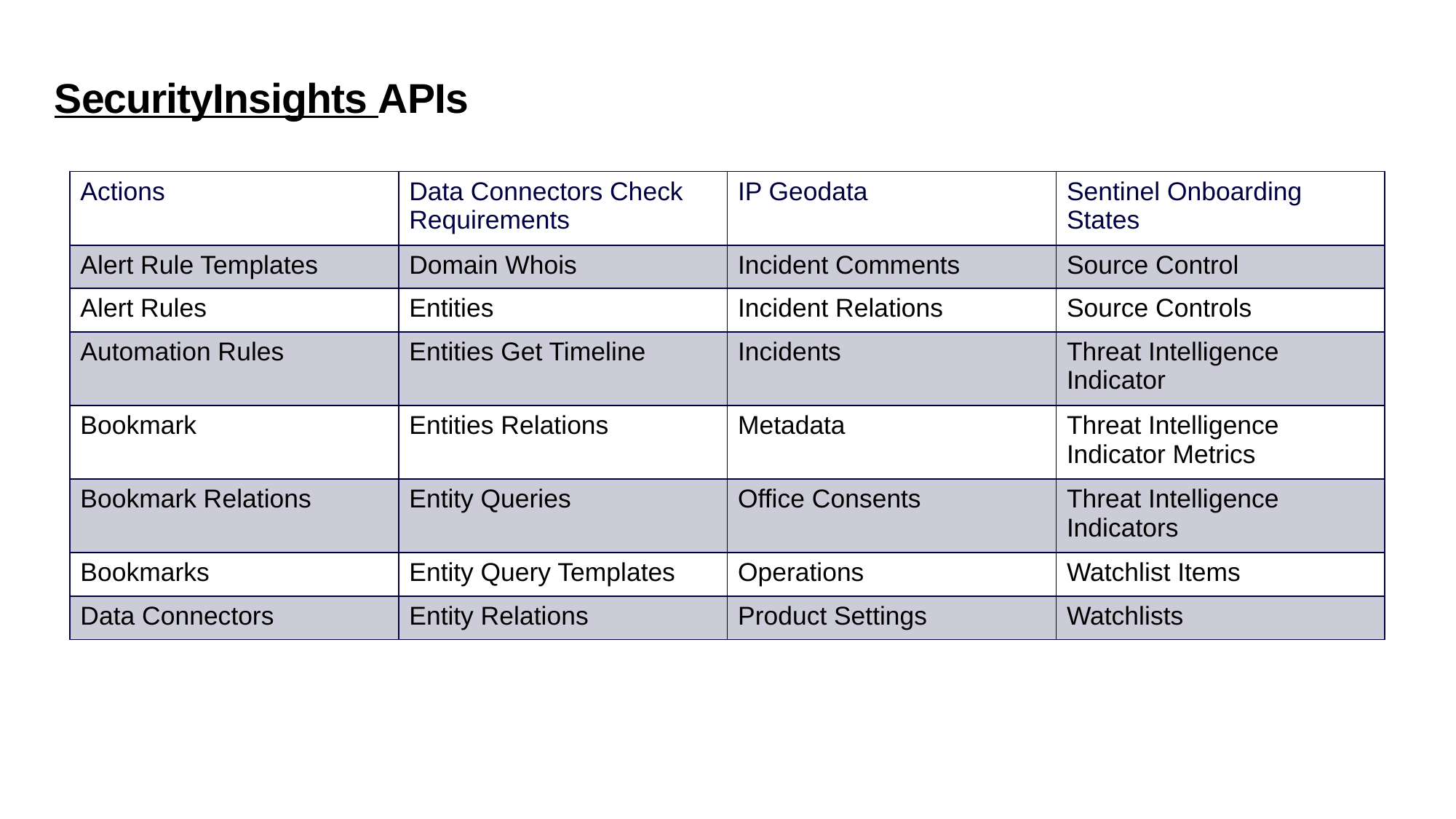

# SecurityInsights APIs
| Actions | Data Connectors Check Requirements | IP Geodata | Sentinel Onboarding States |
| --- | --- | --- | --- |
| Alert Rule Templates | Domain Whois | Incident Comments | Source Control |
| Alert Rules | Entities | Incident Relations | Source Controls |
| Automation Rules | Entities Get Timeline | Incidents | Threat Intelligence Indicator |
| Bookmark | Entities Relations | Metadata | Threat Intelligence Indicator Metrics |
| Bookmark Relations | Entity Queries | Office Consents | Threat Intelligence Indicators |
| Bookmarks | Entity Query Templates | Operations | Watchlist Items |
| Data Connectors | Entity Relations | Product Settings | Watchlists |